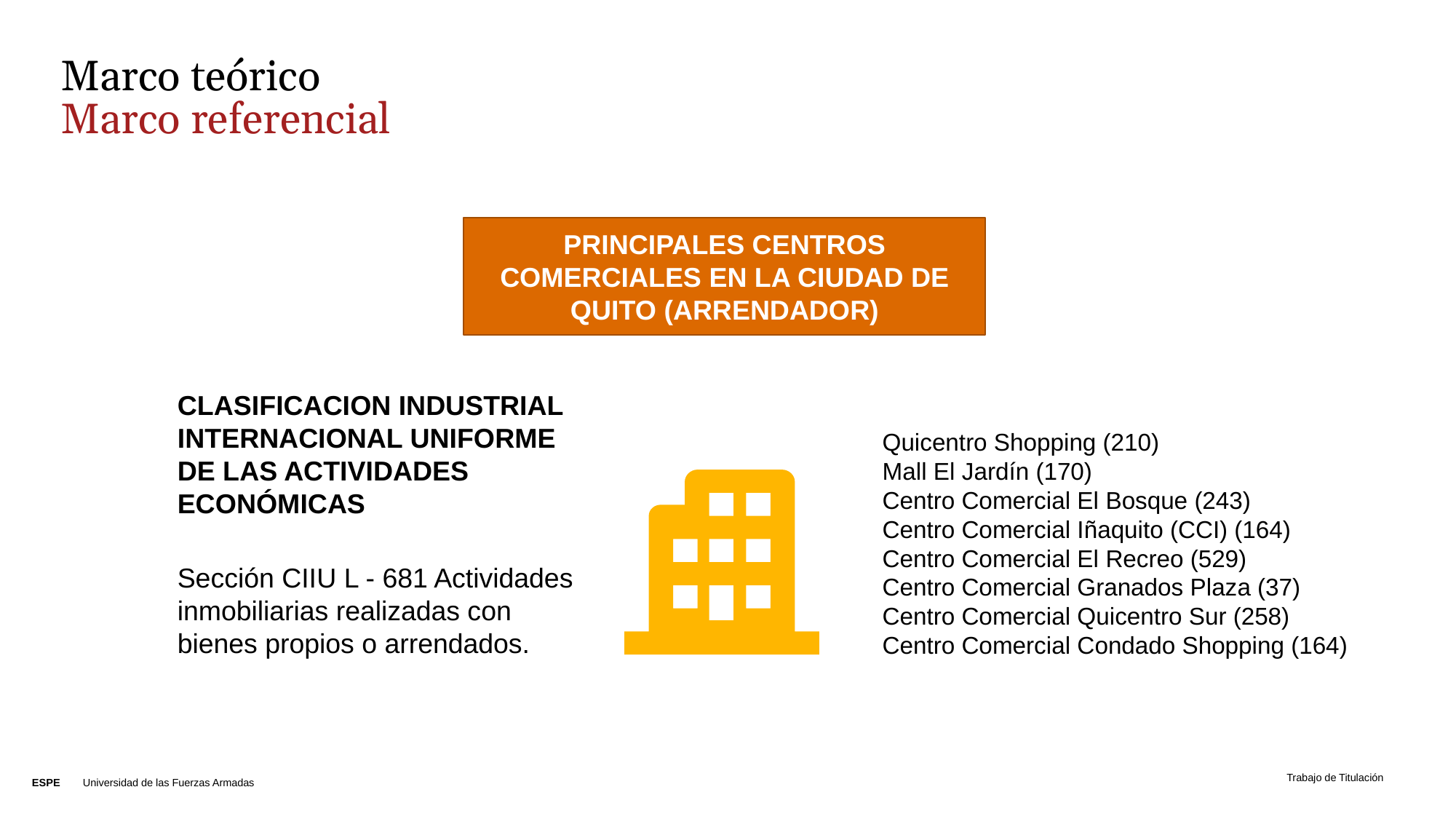

# Marco teórico Marco referencial
PRINCIPALES CENTROS COMERCIALES EN LA CIUDAD DE QUITO (ARRENDADOR)
CLASIFICACION INDUSTRIAL INTERNACIONAL UNIFORME DE LAS ACTIVIDADES ECONÓMICAS

Sección CIIU L - 681 Actividades inmobiliarias realizadas con bienes propios o arrendados.
Quicentro Shopping (210)
Mall El Jardín (170)
Centro Comercial El Bosque (243)
Centro Comercial Iñaquito (CCI) (164)
Centro Comercial El Recreo (529)
Centro Comercial Granados Plaza (37)
Centro Comercial Quicentro Sur (258)
Centro Comercial Condado Shopping (164)